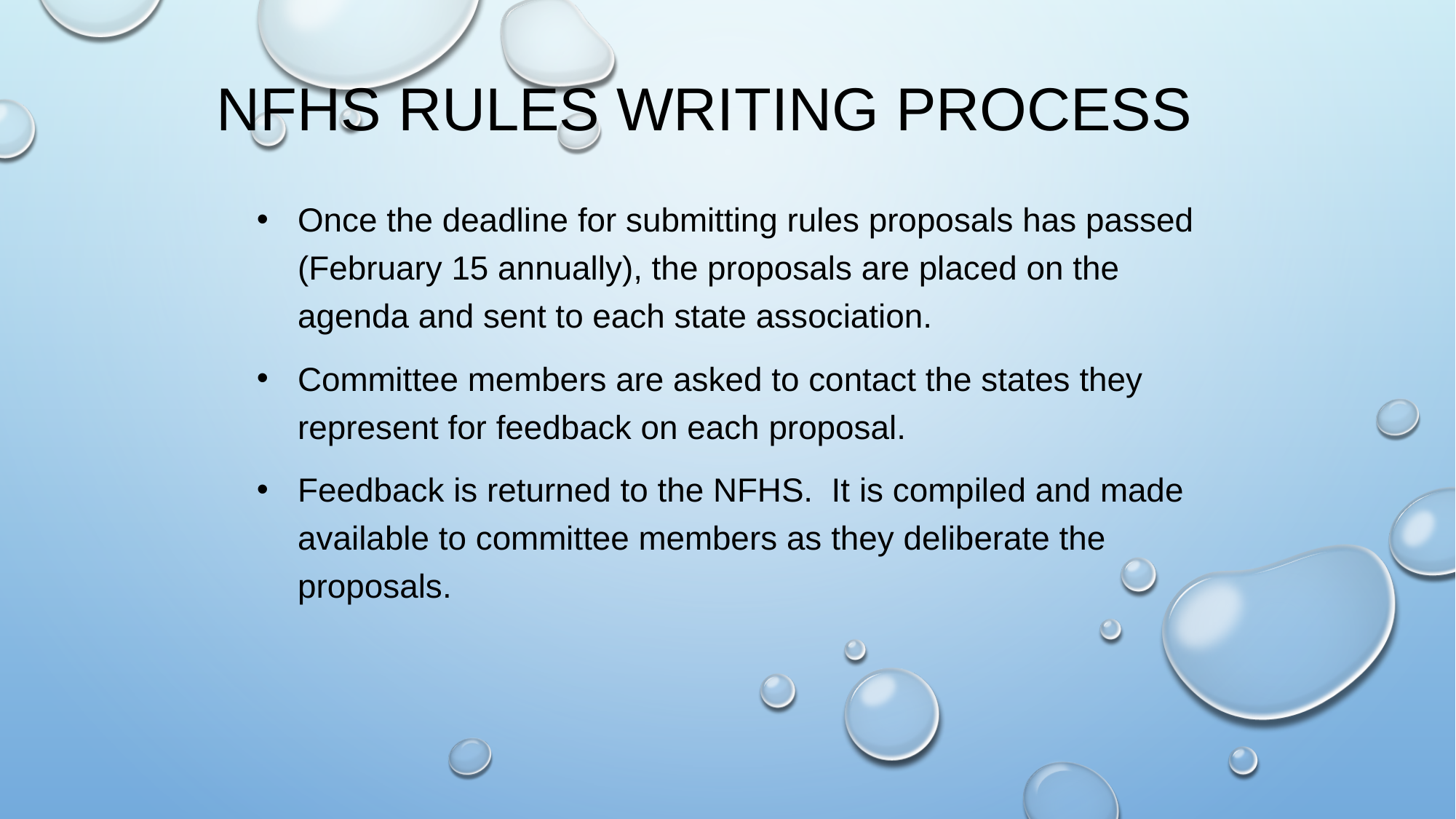

# NFHS RULES writing process
Once the deadline for submitting rules proposals has passed (February 15 annually), the proposals are placed on the agenda and sent to each state association.
Committee members are asked to contact the states they  represent for feedback on each proposal.
Feedback is returned to the NFHS.  It is compiled and made available to committee members as they deliberate the proposals.